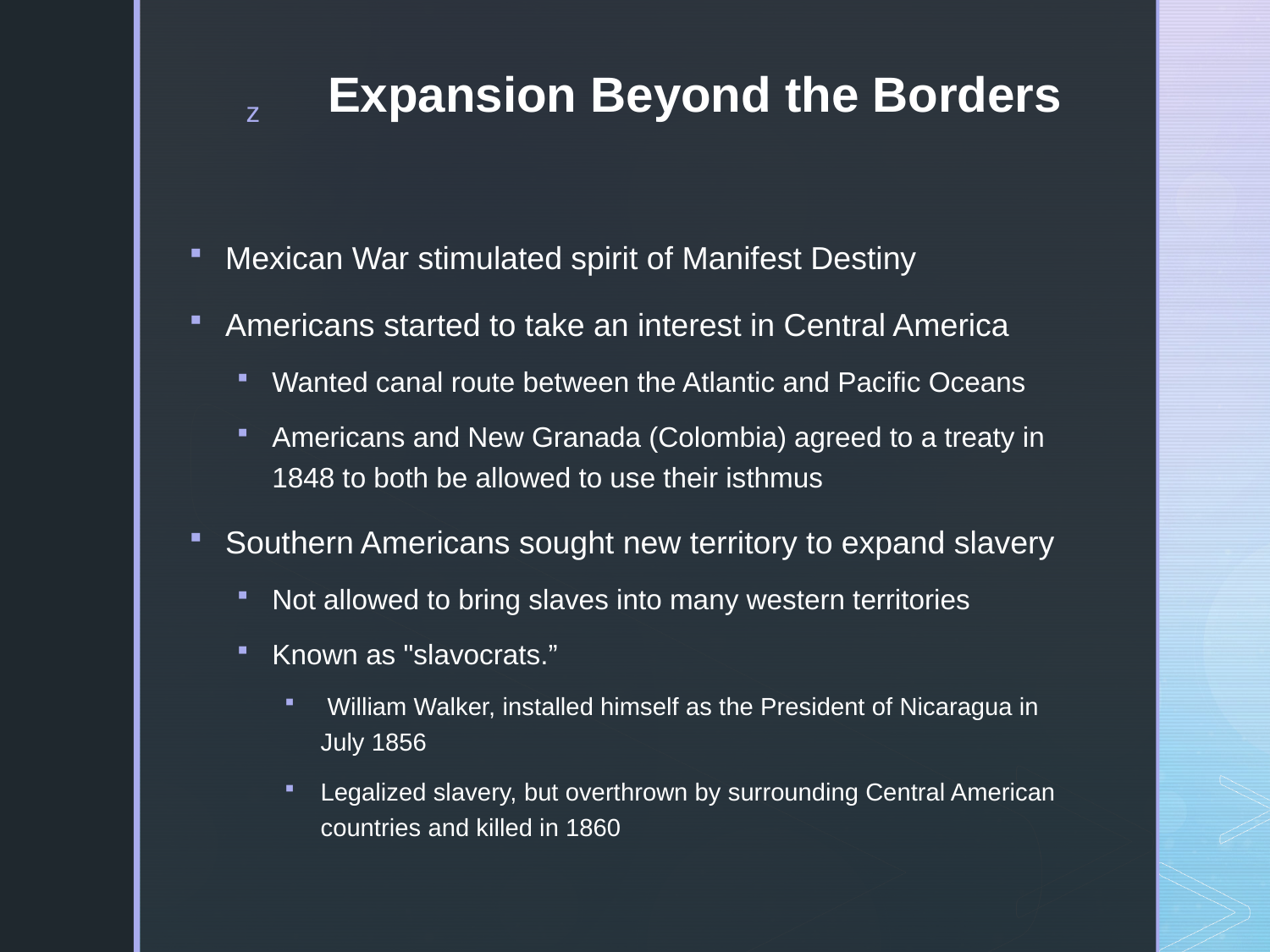

# Expansion Beyond the Borders
Mexican War stimulated spirit of Manifest Destiny
Americans started to take an interest in Central America
Wanted canal route between the Atlantic and Pacific Oceans
Americans and New Granada (Colombia) agreed to a treaty in 1848 to both be allowed to use their isthmus
Southern Americans sought new territory to expand slavery
Not allowed to bring slaves into many western territories
Known as "slavocrats.”
 William Walker, installed himself as the President of Nicaragua in July 1856
Legalized slavery, but overthrown by surrounding Central American countries and killed in 1860